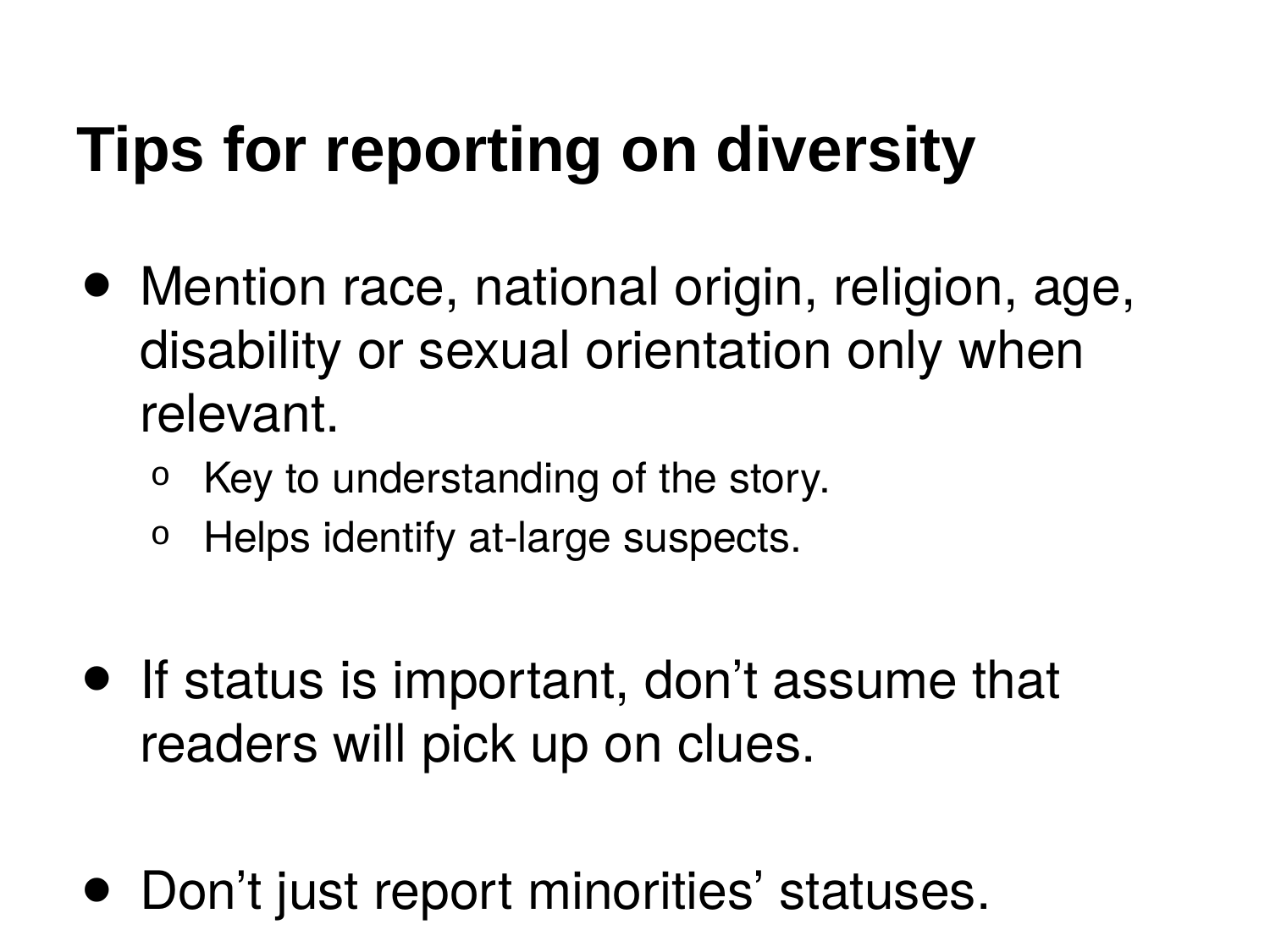

# Tips for reporting on diversity
Mention race, national origin, religion, age, disability or sexual orientation only when relevant.
Key to understanding of the story.
Helps identify at-large suspects.

If status is important, don’t assume that readers will pick up on clues.

Don’t just report minorities’ statuses.